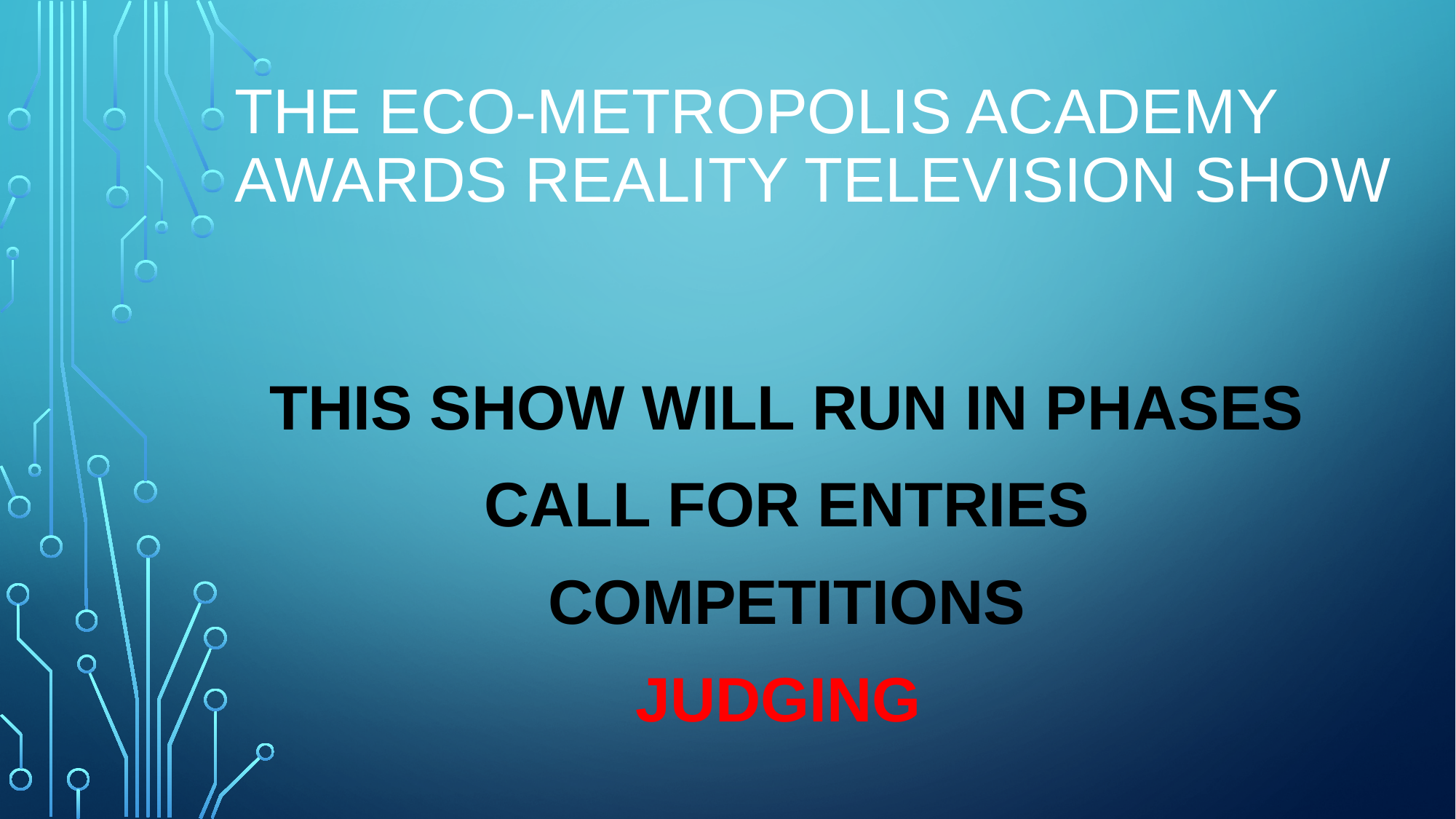

# THE ECO-Metropolis Academy Awards REALITY TELEVISION SHOW

THIS SHOW WILL run IN PHASES
Call FOR ENTRIES
COMPETITIONs
JUDGING